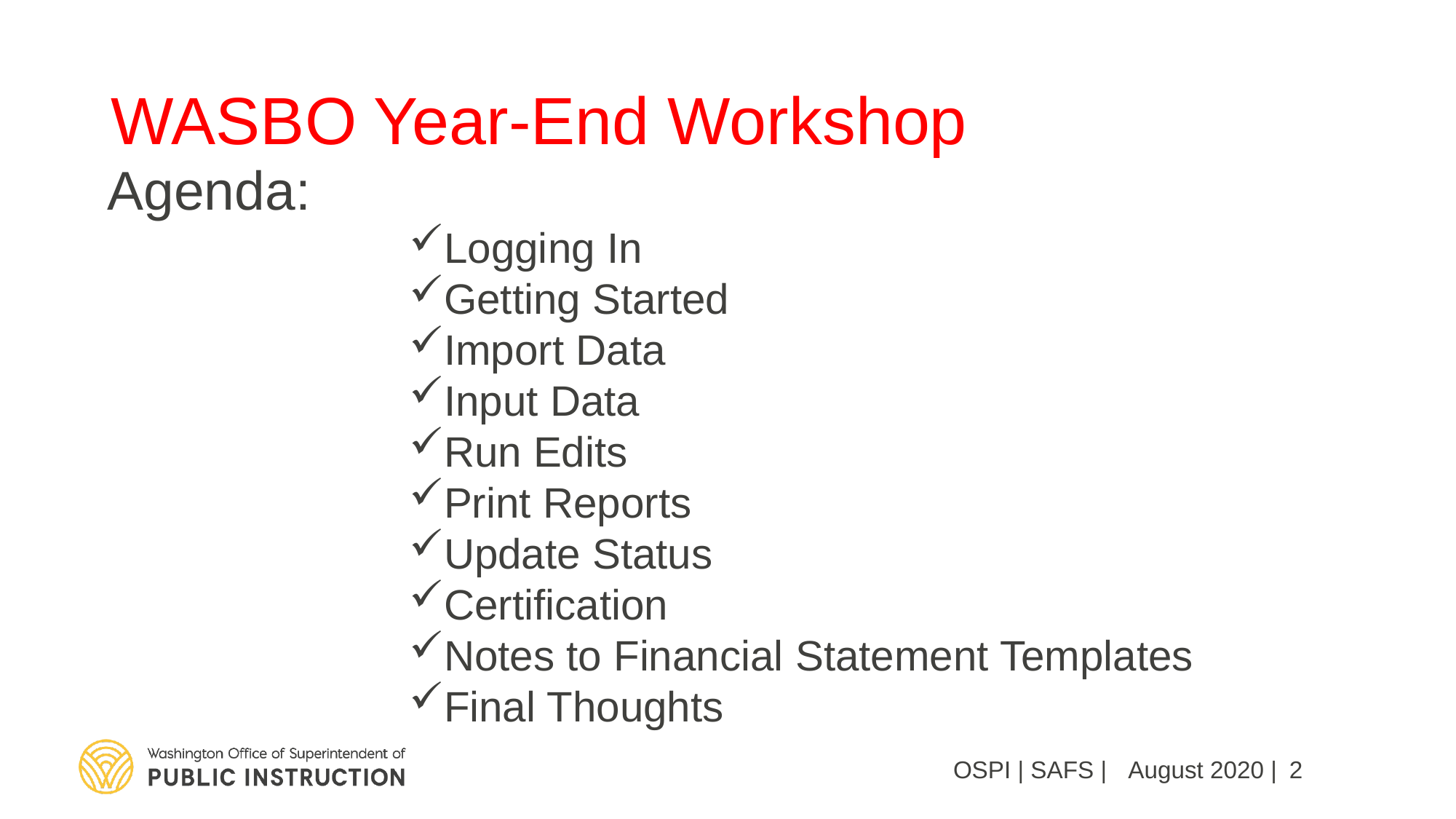

# WASBO Year-End Workshop
Agenda:
Logging In
Getting Started
Import Data
Input Data
Run Edits
Print Reports
Update Status
Certification
Notes to Financial Statement Templates
Final Thoughts
OSPI | SAFS |
August 2020 |
2